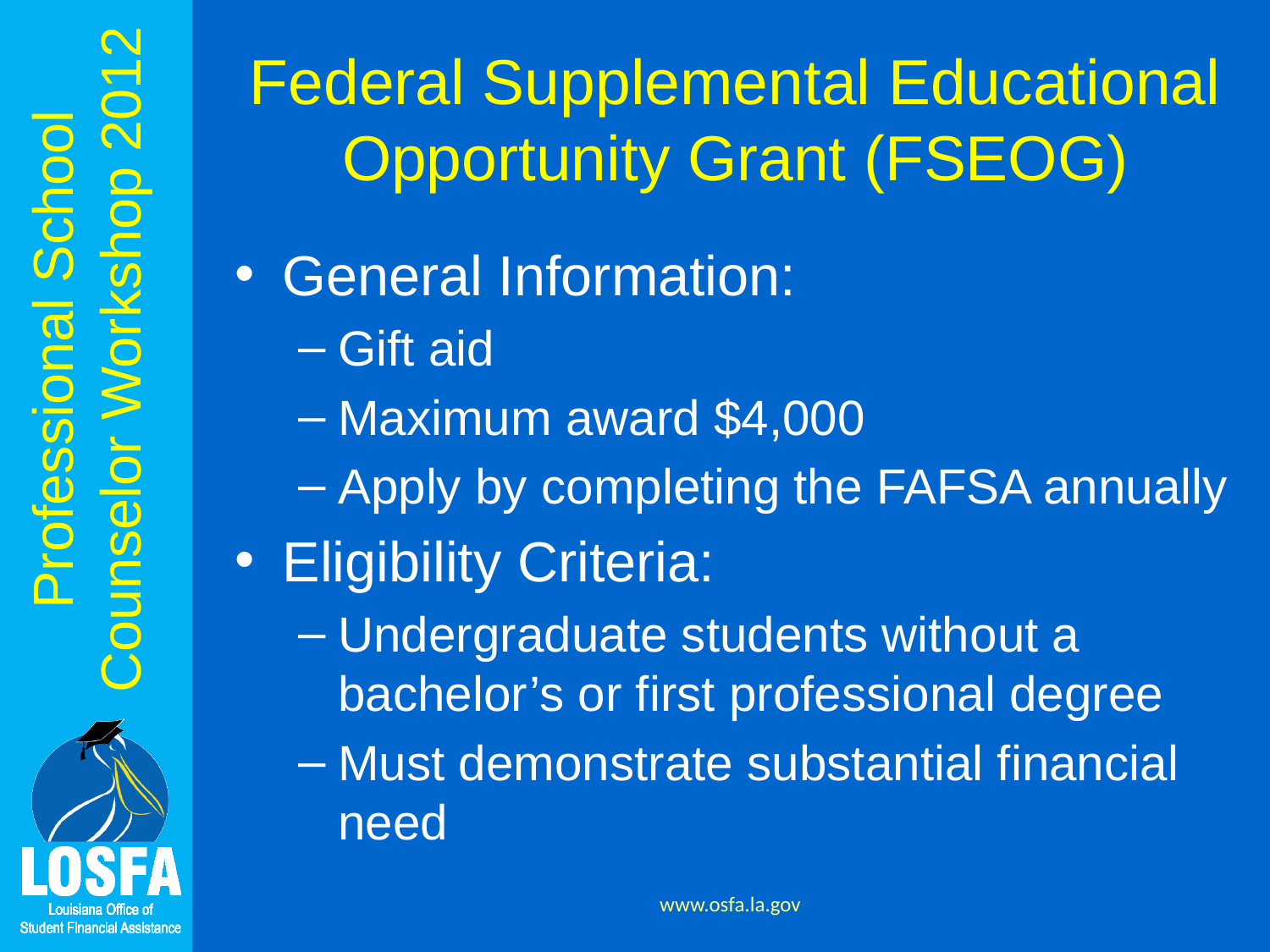

# Federal Supplemental Educational Opportunity Grant (FSEOG)
General Information:
Gift aid
Maximum award $4,000
Apply by completing the FAFSA annually
Eligibility Criteria:
Undergraduate students without a bachelor’s or first professional degree
Must demonstrate substantial financial need
www.osfa.la.gov